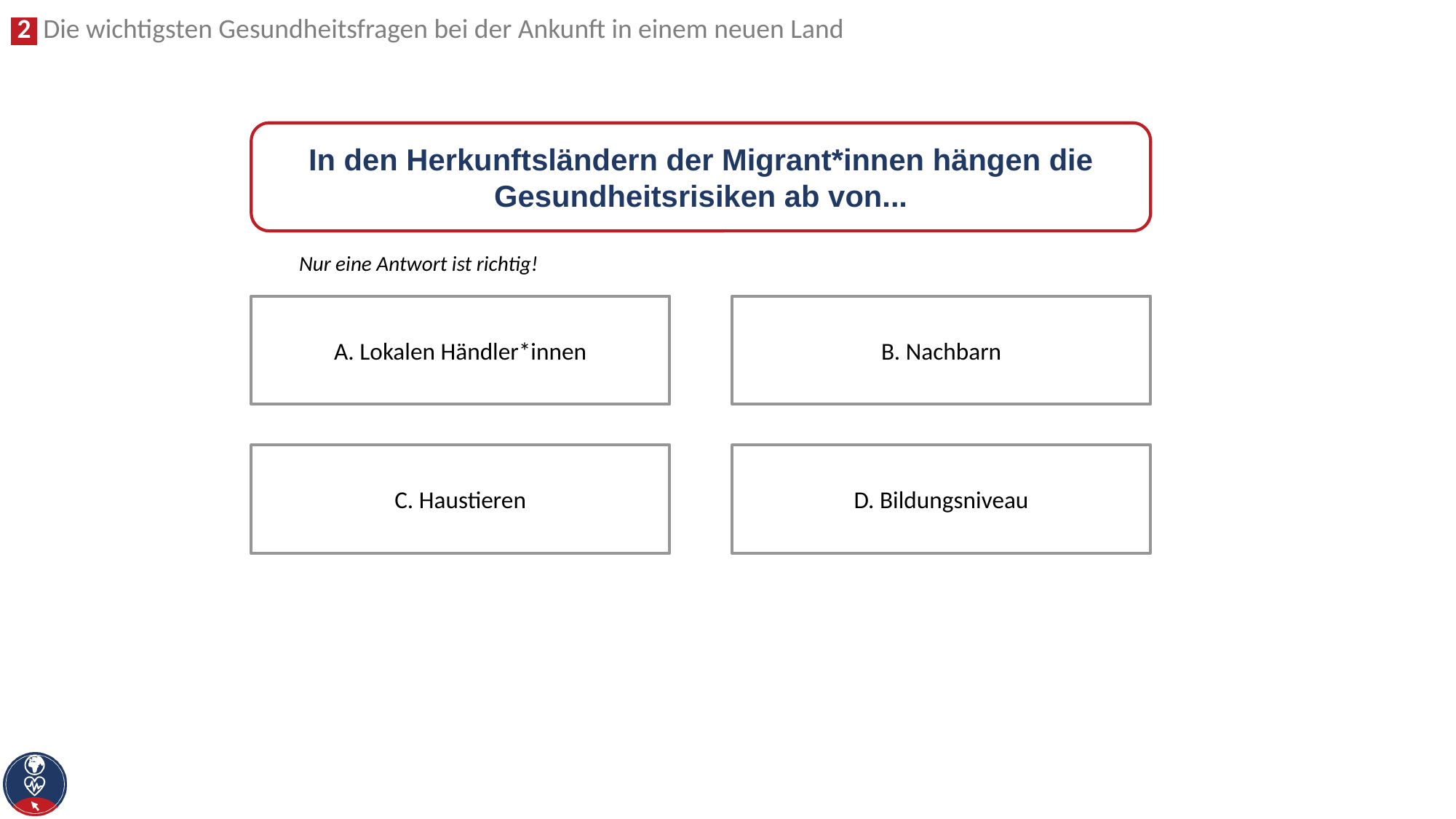

In den Herkunftsländern der Migrant*innen hängen die Gesundheitsrisiken ab von...
Nur eine Antwort ist richtig!
A. Lokalen Händler*innen
B. Nachbarn
D. Bildungsniveau
C. Haustieren